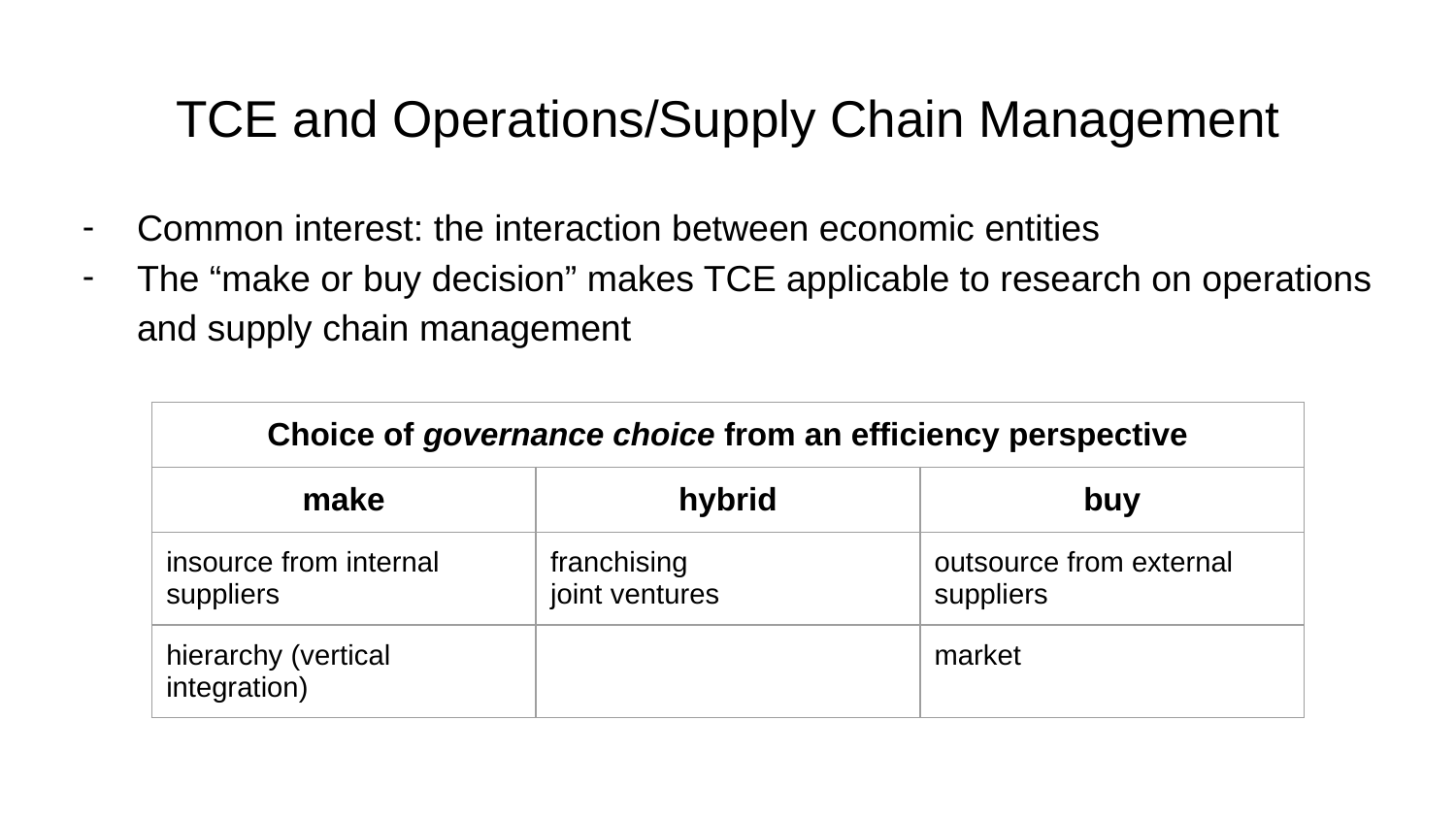

# TCE and Operations/Supply Chain Management
Common interest: the interaction between economic entities
The “make or buy decision” makes TCE applicable to research on operations and supply chain management

| Choice of governance choice from an efficiency perspective |  |  |
| --- | --- | --- |
| make | hybrid | buy |
| insource from internal suppliers | franchising joint ventures | outsource from external suppliers |
| hierarchy (vertical integration) |  | market |